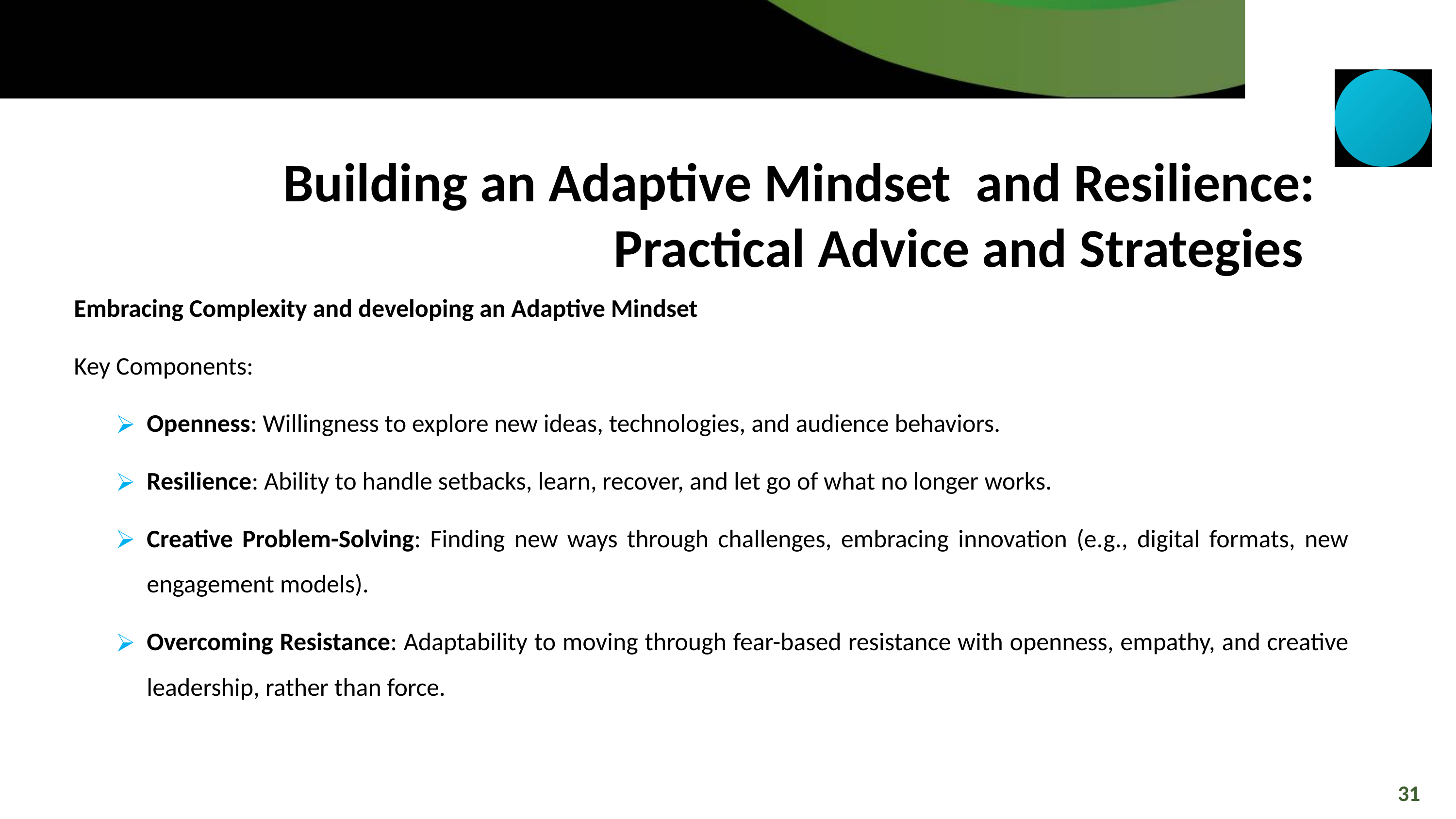

Building an Adaptive Mindset  and Resilience: Practical Advice and Strategies
Embracing Complexity and developing an Adaptive Mindset
Key Components:
Openness: Willingness to explore new ideas, technologies, and audience behaviors.
Resilience: Ability to handle setbacks, learn, recover, and let go of what no longer works.
Creative Problem-Solving: Finding new ways through challenges, embracing innovation (e.g., digital formats, new engagement models).
Overcoming Resistance: Adaptability to moving through fear-based resistance with openness, empathy, and creative leadership, rather than force.
31